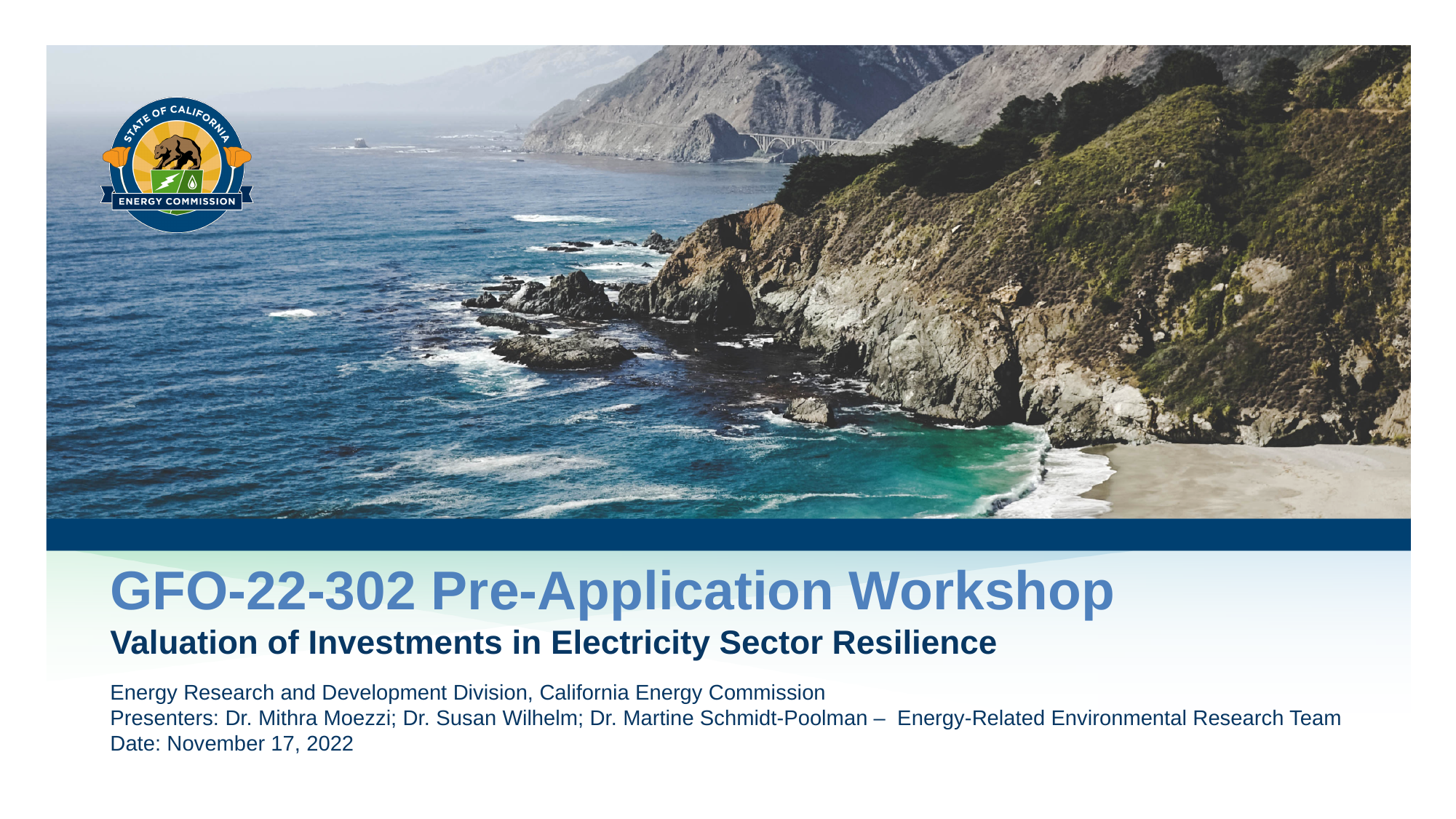

# GFO-22-302 Pre-Application Workshop
Valuation of Investments in Electricity Sector Resilience
Energy Research and Development Division, California Energy Commission
Presenters: Dr. Mithra Moezzi; Dr. Susan Wilhelm; Dr. Martine Schmidt-Poolman –  Energy-Related Environmental Research Team
Date: November 17, 2022